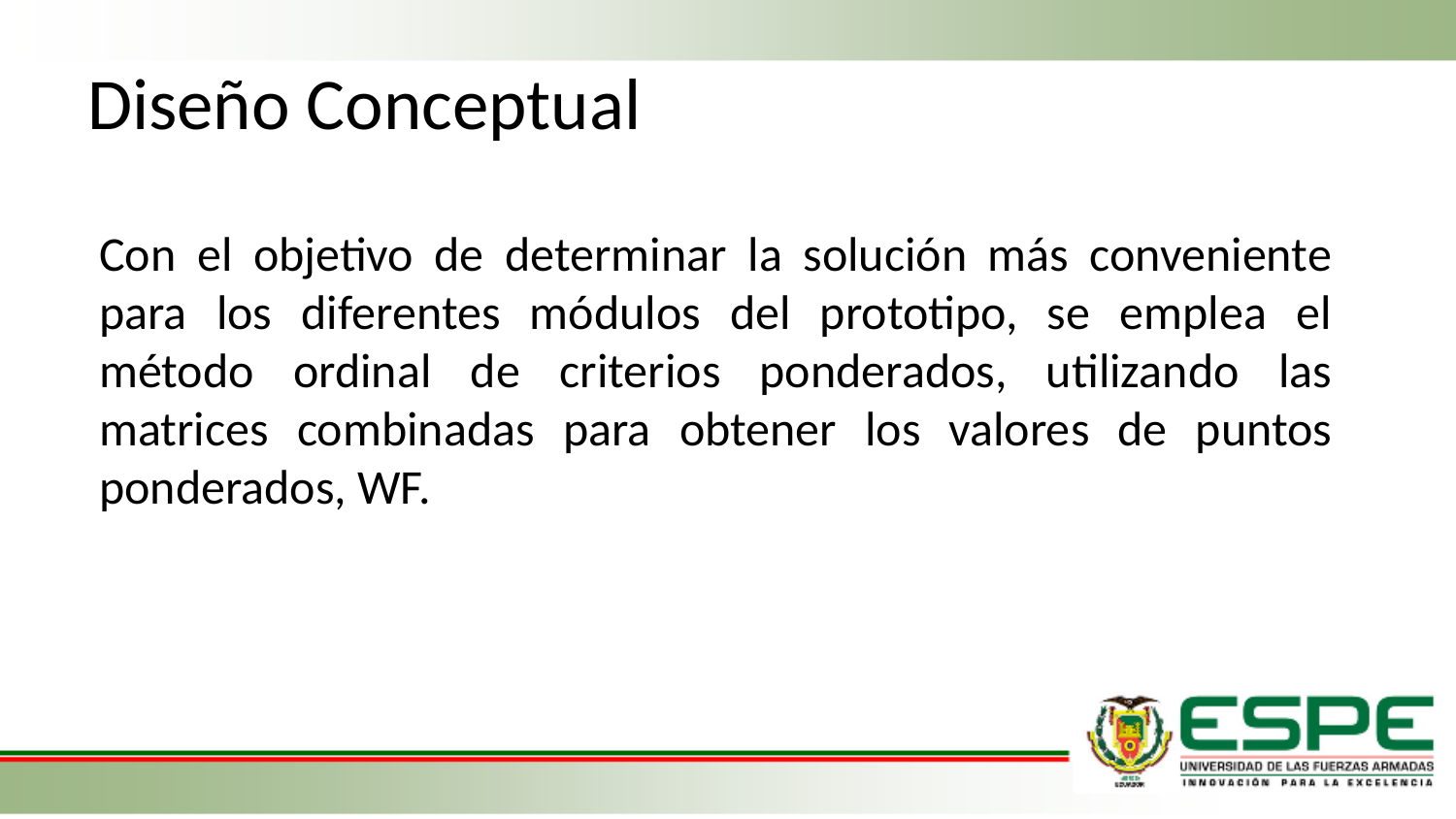

# Diseño Conceptual
Con el objetivo de determinar la solución más conveniente para los diferentes módulos del prototipo, se emplea el método ordinal de criterios ponderados, utilizando las matrices combinadas para obtener los valores de puntos ponderados, WF.